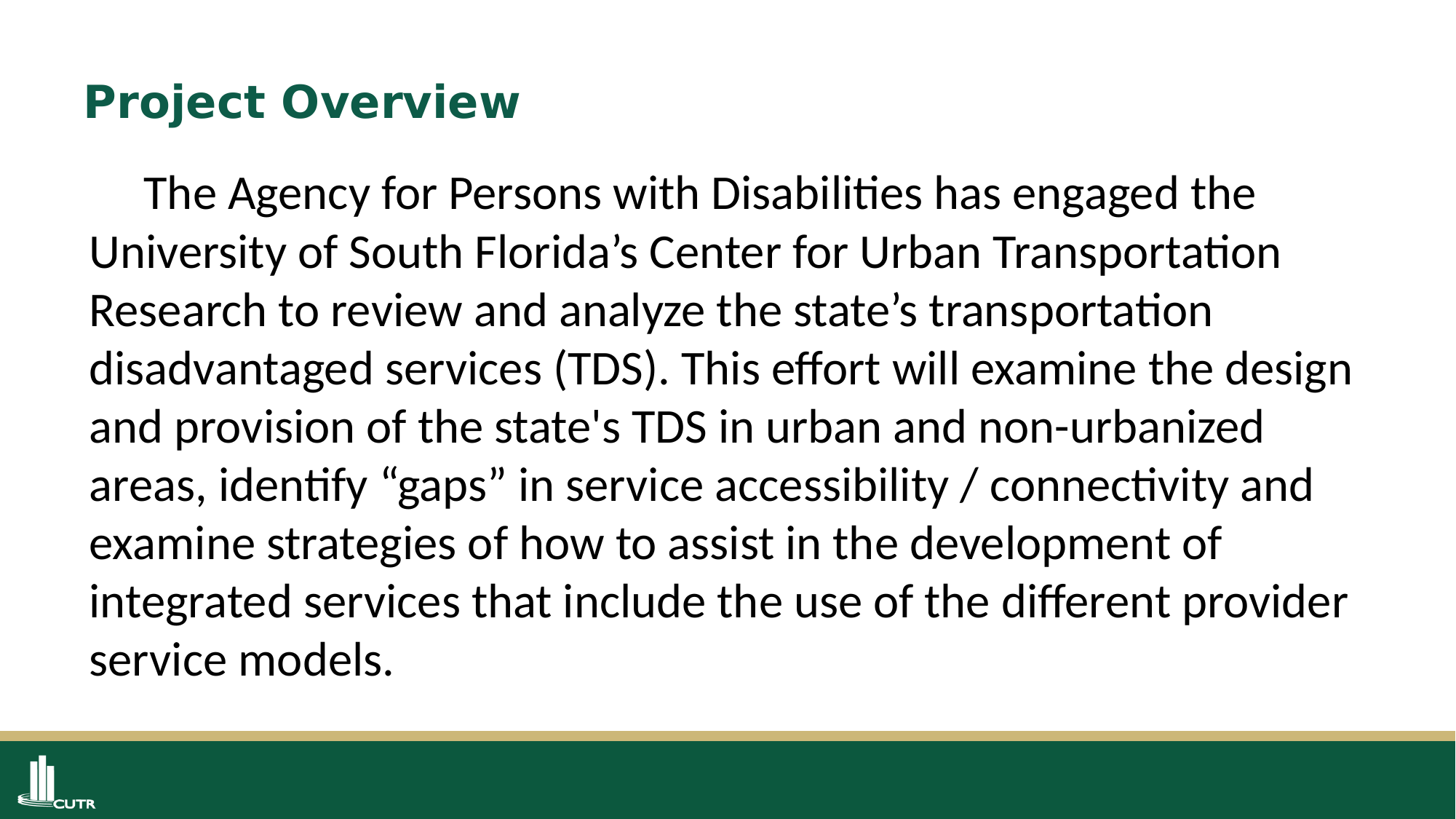

# Project Overview
     The Agency for Persons with Disabilities has engaged the University of South Florida’s Center for Urban Transportation Research to review and analyze the state’s transportation disadvantaged services (TDS). This effort will examine the design and provision of the state's TDS in urban and non-urbanized areas, identify “gaps” in service accessibility / connectivity and examine strategies of how to assist in the development of integrated services that include the use of the different provider service models.